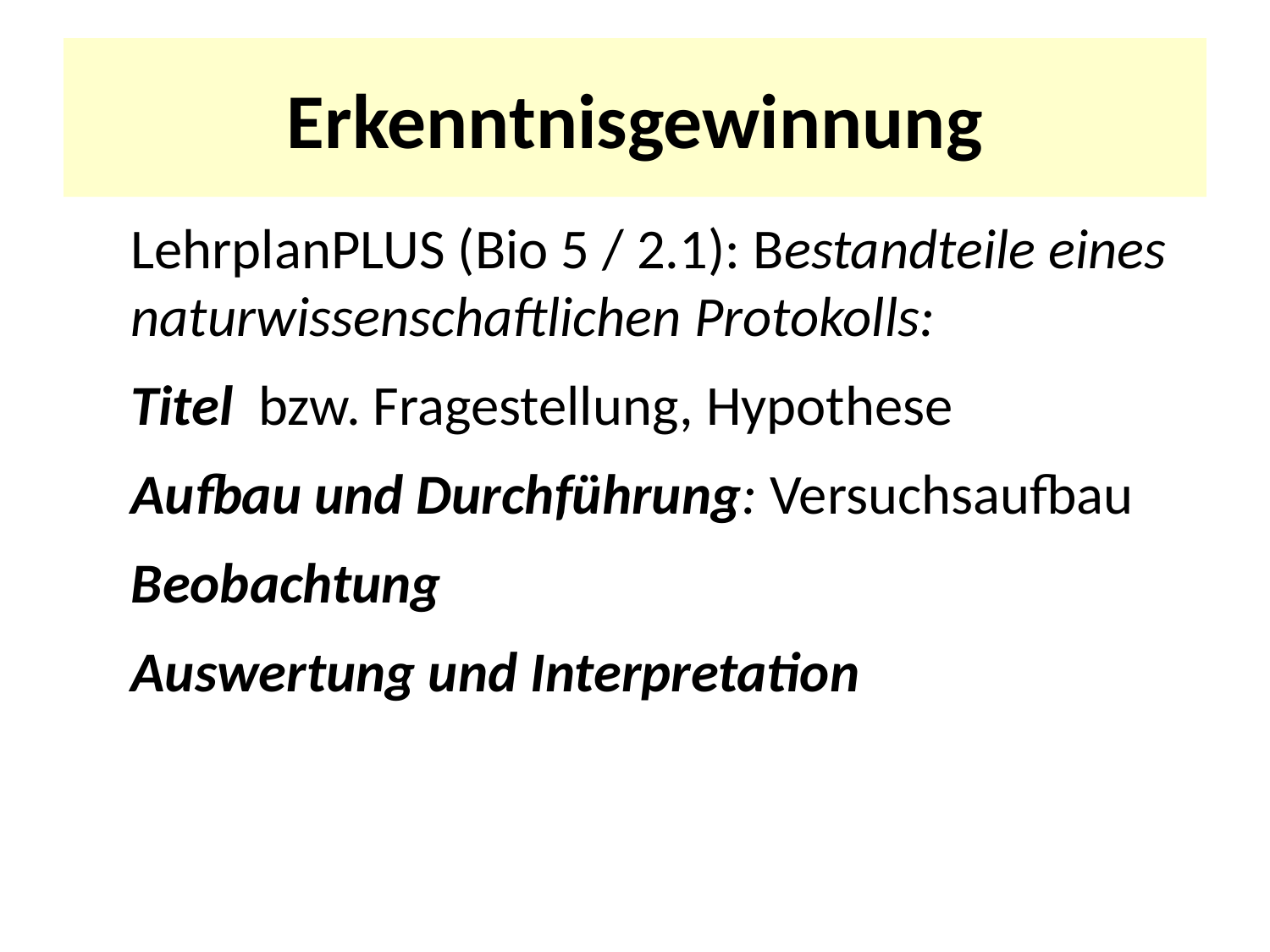

# Erkenntnisgewinnung
LehrplanPLUS (Bio 5 / 2.1): Bestandteile eines naturwissenschaftlichen Protokolls:
Titel  bzw. Fragestellung, Hypothese
Aufbau und Durchführung: Versuchsaufbau
Beobachtung
Auswer­tung und Interpretation